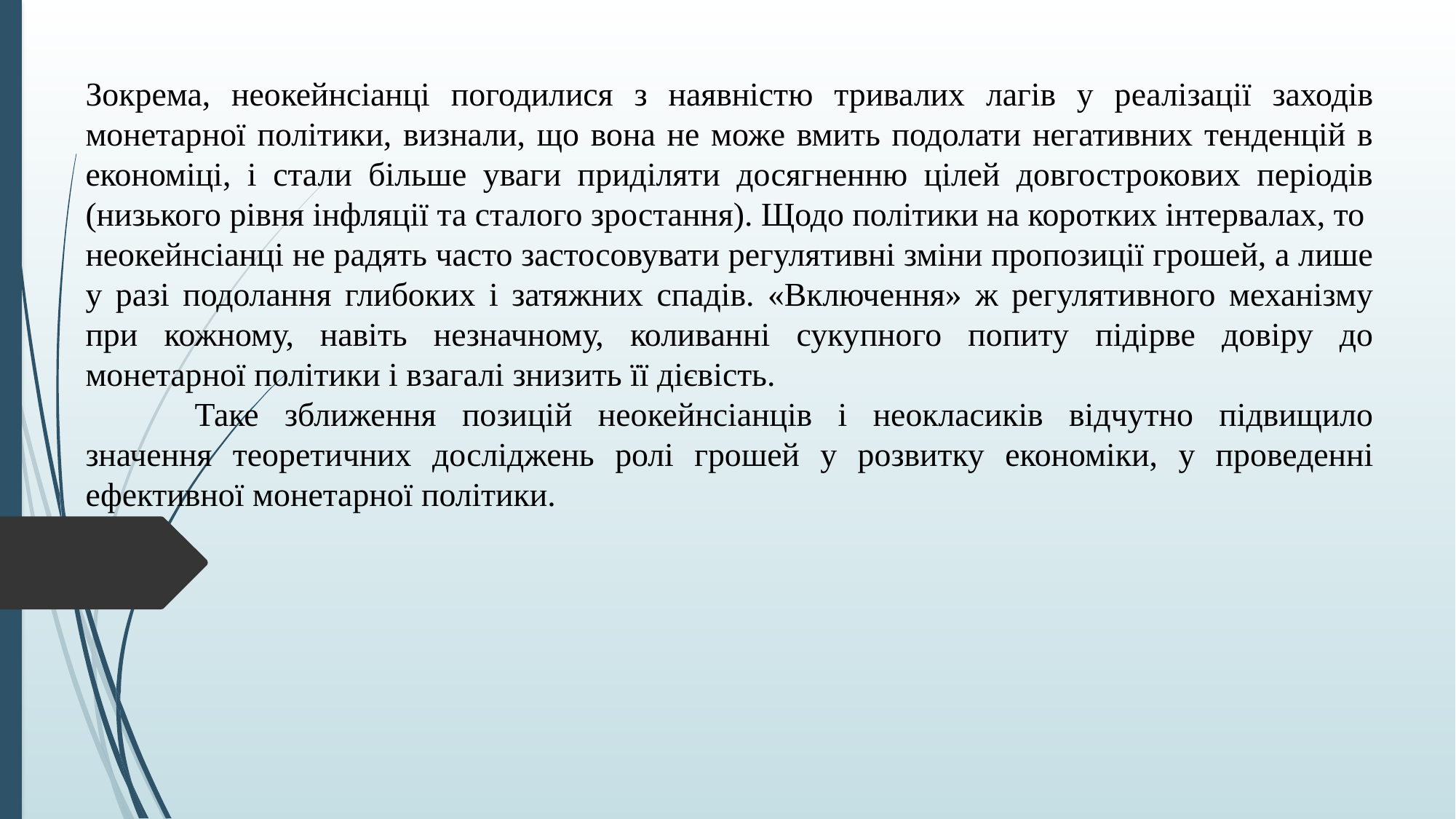

Зокрема, неокейнсіанці погодилися з наявністю тривалих лагів у реалізації заходів монетарної політики, визнали, що вона не може вмить подолати негативних тенденцій в економіці, і стали більше уваги приділяти досягненню цілей довгострокових періодів (низького рівня інфляції та сталого зростання). Щодо політики на коротких інтервалах, то
неокейнсіанці не радять часто застосовувати регулятивні зміни пропозиції грошей, а лише у разі подолання глибоких і затяжних спадів. «Включення» ж регулятивного механізму при кожному, навіть незначному, коливанні сукупного попиту підірве довіру до монетарної політики і взагалі знизить її дієвість.
	Таке зближення позицій неокейнсіанців і неокласиків відчутно підвищило значення теоретичних досліджень ролі грошей у розвитку економіки, у проведенні ефективної монетарної політики.